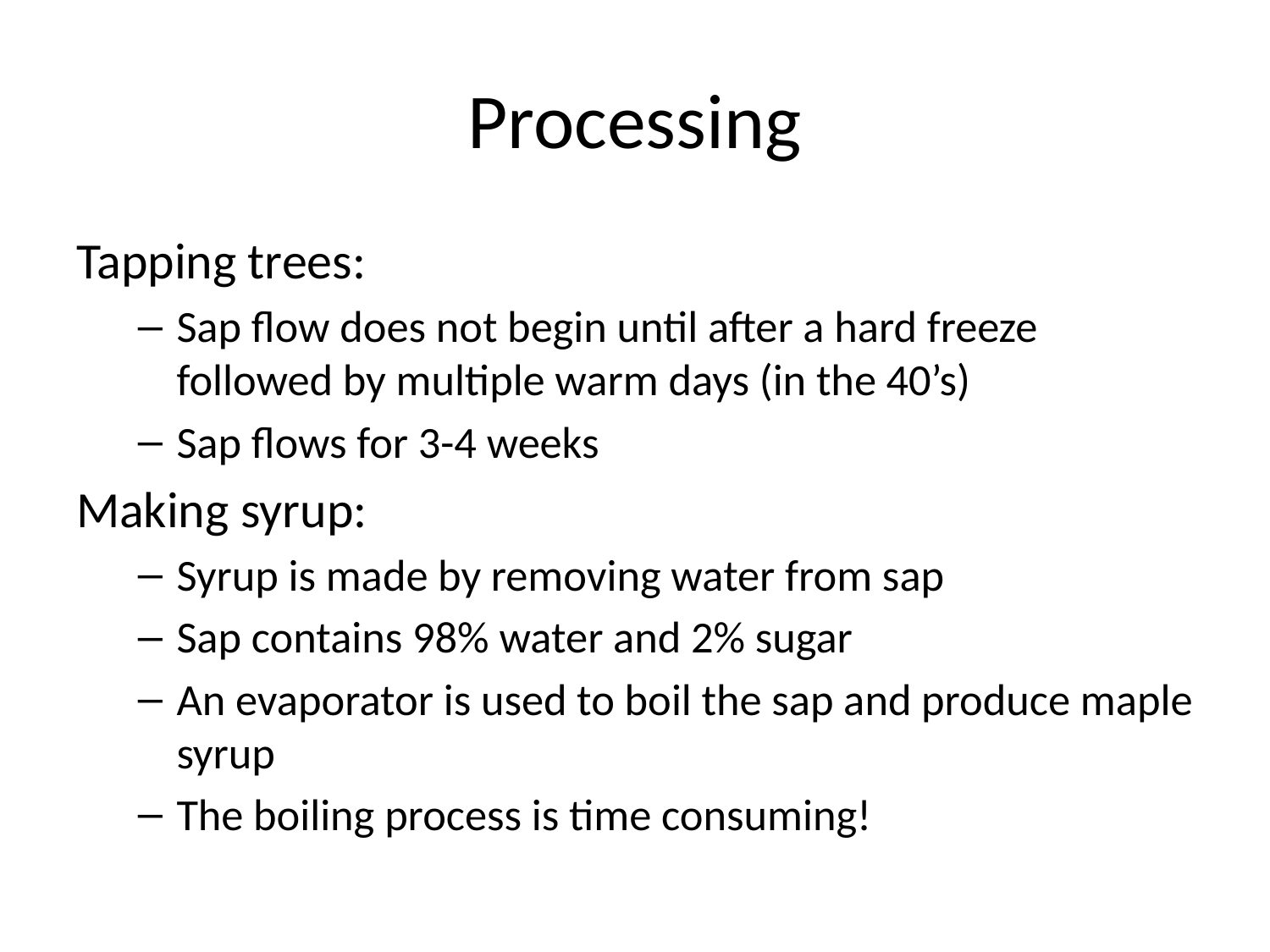

# Processing
Tapping trees:
Sap flow does not begin until after a hard freeze followed by multiple warm days (in the 40’s)
Sap flows for 3-4 weeks
Making syrup:
Syrup is made by removing water from sap
Sap contains 98% water and 2% sugar
An evaporator is used to boil the sap and produce maple syrup
The boiling process is time consuming!